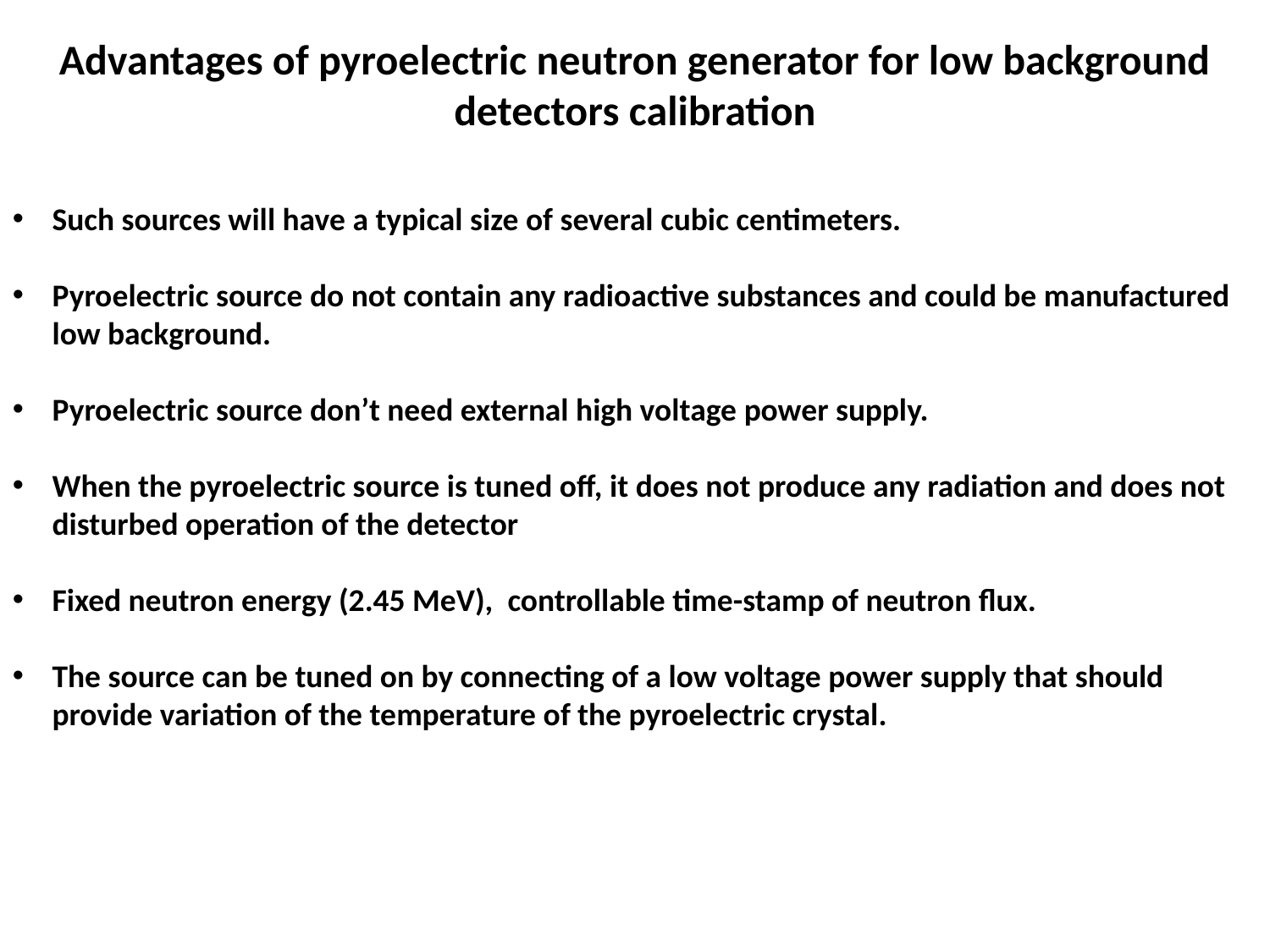

Advantages of pyroelectric neutron generator for low background detectors calibration

Such sources will have a typical size of several cubic centimeters.

Pyroelectric source do not contain any radioactive substances and could be manufactured low background.

Pyroelectric source don’t need external high voltage power supply.

When the pyroelectric source is tuned off, it does not produce any radiation and does not disturbed operation of the detector

Fixed neutron energy (2.45 MeV),  controllable time-stamp of neutron flux.

The source can be tuned on by connecting of a low voltage power supply that should provide variation of the temperature of the pyroelectric crystal.